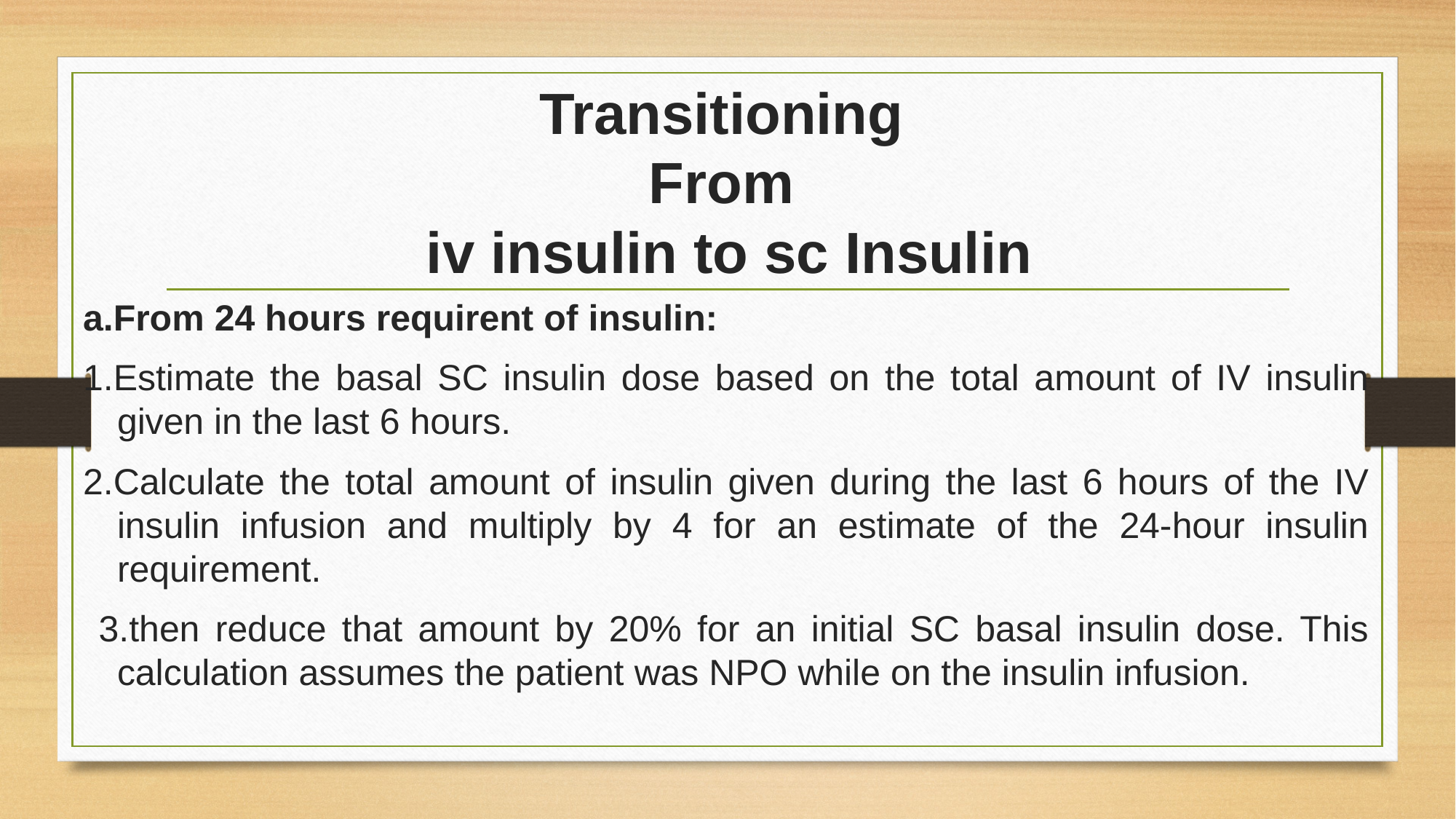

# Transitioning From iv insulin to sc Insulin
a.From 24 hours requirent of insulin:
1.Estimate the basal SC insulin dose based on the total amount of IV insulin given in the last 6 hours.
2.Calculate the total amount of insulin given during the last 6 hours of the IV insulin infusion and multiply by 4 for an estimate of the 24-hour insulin requirement.
 3.then reduce that amount by 20% for an initial SC basal insulin dose. This calculation assumes the patient was NPO while on the insulin infusion.